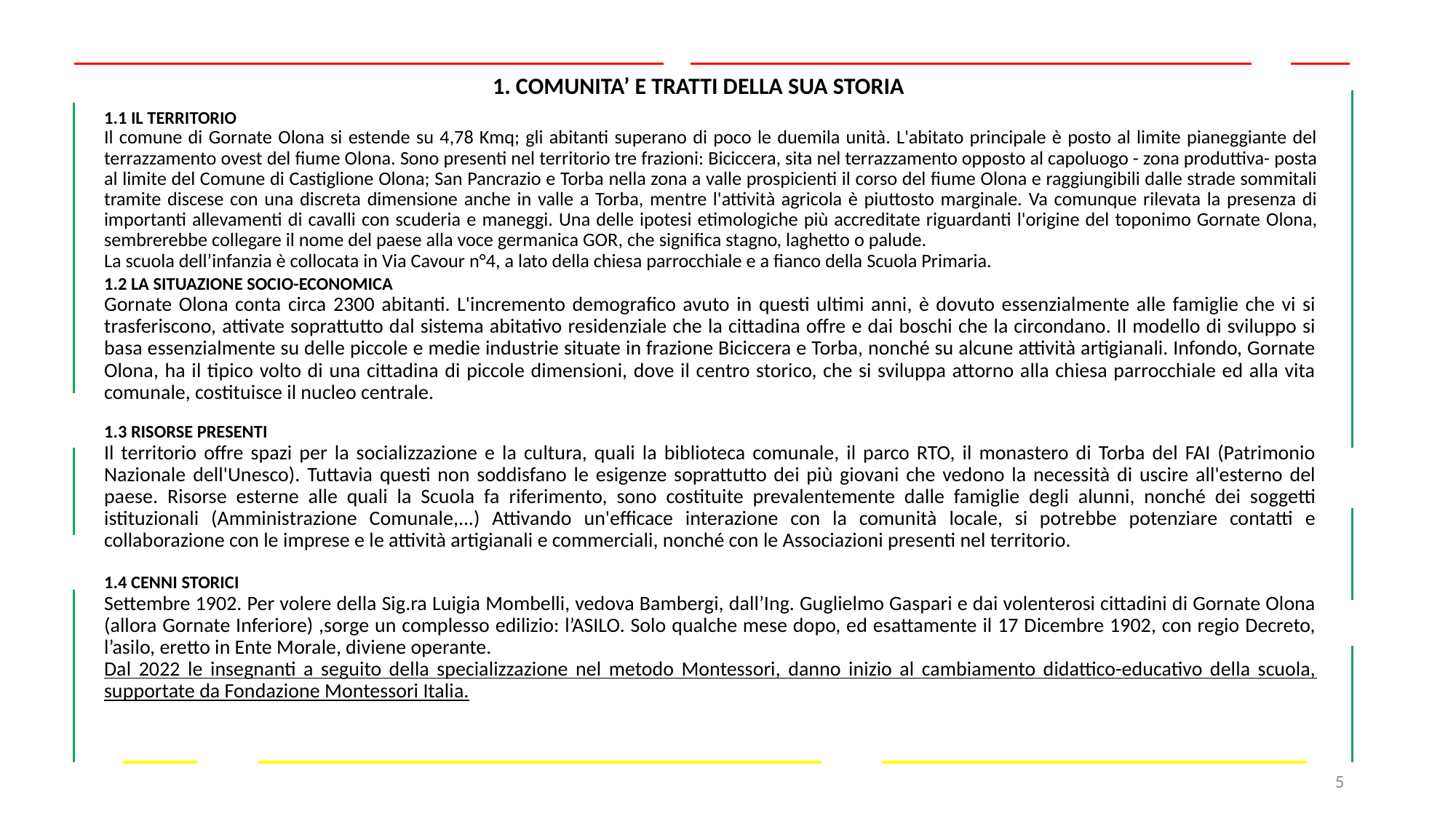

# 1. COMUNITA’ E TRATTI DELLA SUA STORIA
1.1 IL TERRITORIO
Il comune di Gornate Olona si estende su 4,78 Kmq; gli abitanti superano di poco le duemila unità. L'abitato principale è posto al limite pianeggiante del terrazzamento ovest del fiume Olona. Sono presenti nel territorio tre frazioni: Biciccera, sita nel terrazzamento opposto al capoluogo - zona produttiva- posta al limite del Comune di Castiglione Olona; San Pancrazio e Torba nella zona a valle prospicienti il corso del fiume Olona e raggiungibili dalle strade sommitali tramite discese con una discreta dimensione anche in valle a Torba, mentre l'attività agricola è piuttosto marginale. Va comunque rilevata la presenza di importanti allevamenti di cavalli con scuderia e maneggi. Una delle ipotesi etimologiche più accreditate riguardanti l'origine del toponimo Gornate Olona, sembrerebbe collegare il nome del paese alla voce germanica GOR, che significa stagno, laghetto o palude.
La scuola dell’infanzia è collocata in Via Cavour n°4, a lato della chiesa parrocchiale e a fianco della Scuola Primaria.
1.2 LA SITUAZIONE SOCIO-ECONOMICA
Gornate Olona conta circa 2300 abitanti. L'incremento demografico avuto in questi ultimi anni, è dovuto essenzialmente alle famiglie che vi si trasferiscono, attivate soprattutto dal sistema abitativo residenziale che la cittadina offre e dai boschi che la circondano. Il modello di sviluppo si basa essenzialmente su delle piccole e medie industrie situate in frazione Biciccera e Torba, nonché su alcune attività artigianali. Infondo, Gornate Olona, ha il tipico volto di una cittadina di piccole dimensioni, dove il centro storico, che si sviluppa attorno alla chiesa parrocchiale ed alla vita comunale, costituisce il nucleo centrale.

1.3 RISORSE PRESENTI
Il territorio offre spazi per la socializzazione e la cultura, quali la biblioteca comunale, il parco RTO, il monastero di Torba del FAI (Patrimonio Nazionale dell'Unesco). Tuttavia questi non soddisfano le esigenze soprattutto dei più giovani che vedono la necessità di uscire all'esterno del paese. Risorse esterne alle quali la Scuola fa riferimento, sono costituite prevalentemente dalle famiglie degli alunni, nonché dei soggetti istituzionali (Amministrazione Comunale,...) Attivando un'efficace interazione con la comunità locale, si potrebbe potenziare contatti e collaborazione con le imprese e le attività artigianali e commerciali, nonché con le Associazioni presenti nel territorio.

1.4 CENNI STORICI
Settembre 1902. Per volere della Sig.ra Luigia Mombelli, vedova Bambergi, dall’Ing. Guglielmo Gaspari e dai volenterosi cittadini di Gornate Olona (allora Gornate Inferiore) ,sorge un complesso edilizio: l’ASILO. Solo qualche mese dopo, ed esattamente il 17 Dicembre 1902, con regio Decreto, l’asilo, eretto in Ente Morale, diviene operante.
Dal 2022 le insegnanti a seguito della specializzazione nel metodo Montessori, danno inizio al cambiamento didattico-educativo della scuola, supportate da Fondazione Montessori Italia.

5